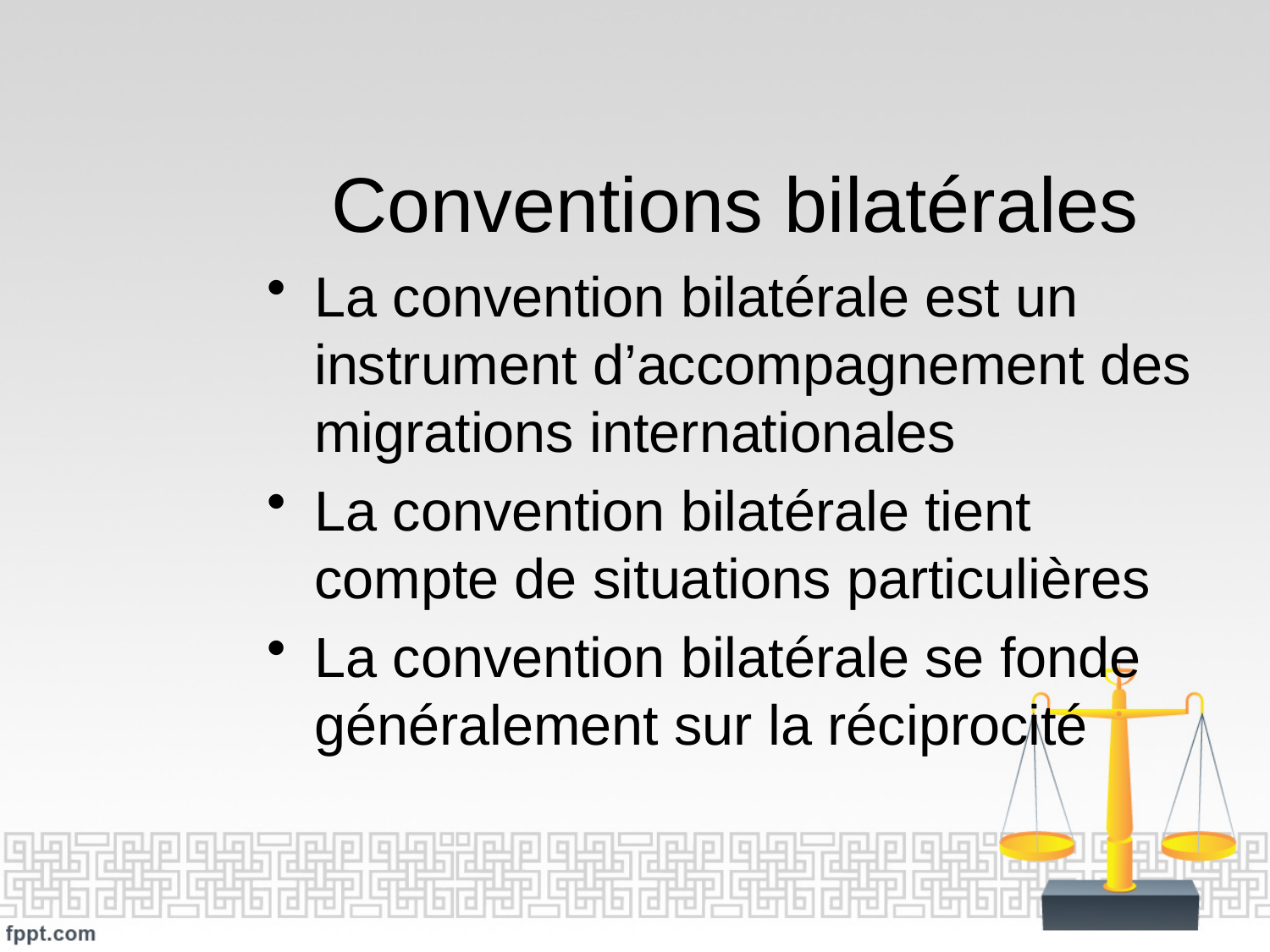

# Conventions bilatérales
La convention bilatérale est un instrument d’accompagnement des migrations internationales
La convention bilatérale tient compte de situations particulières
La convention bilatérale se fonde généralement sur la réciprocité